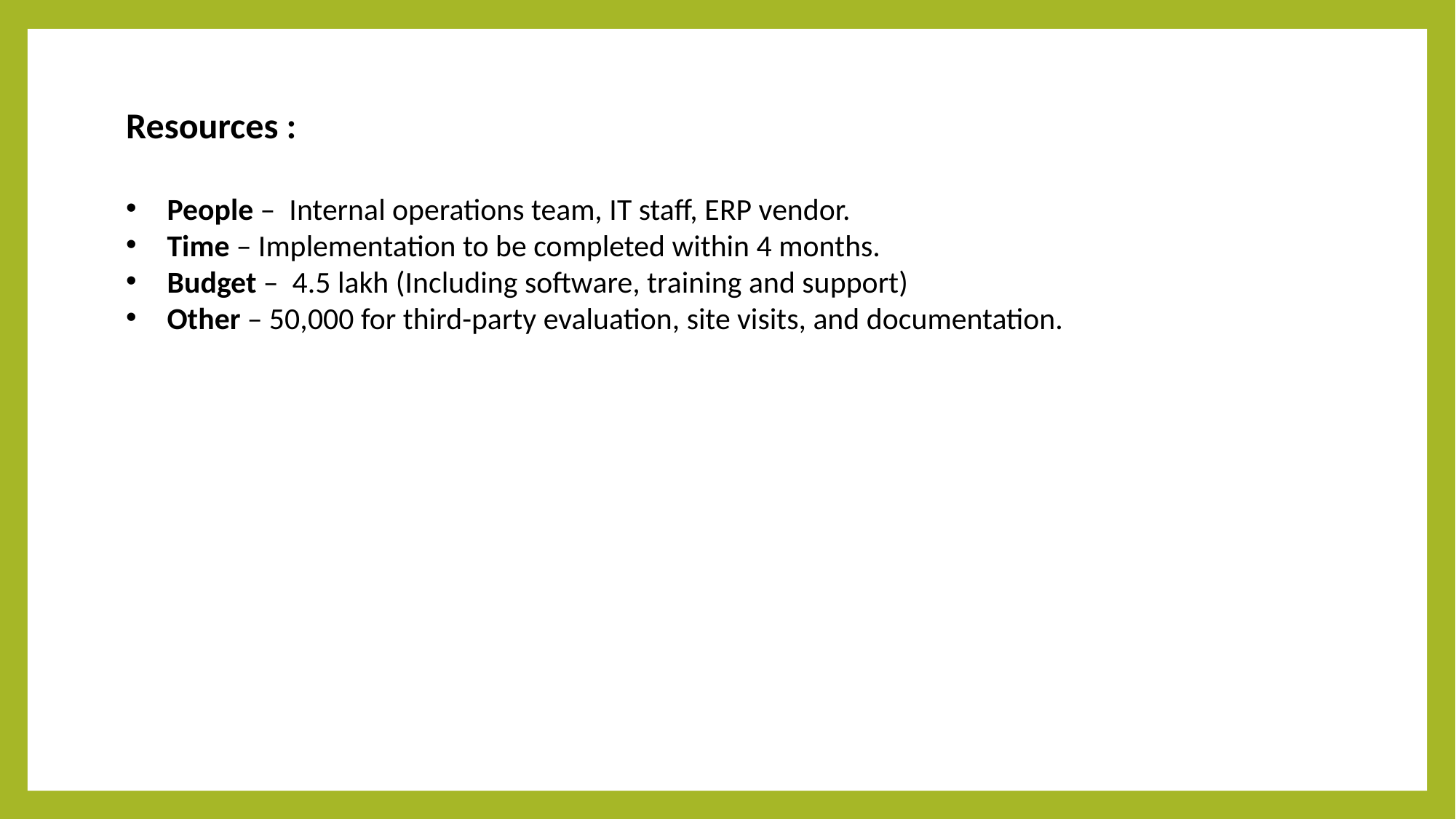

Resources :

People –  Internal operations team, IT staff, ERP vendor.
Time – Implementation to be completed within 4 months.
Budget –  4.5 lakh (Including software, training and support)
Other – 50,000 for third-party evaluation, site visits, and documentation.